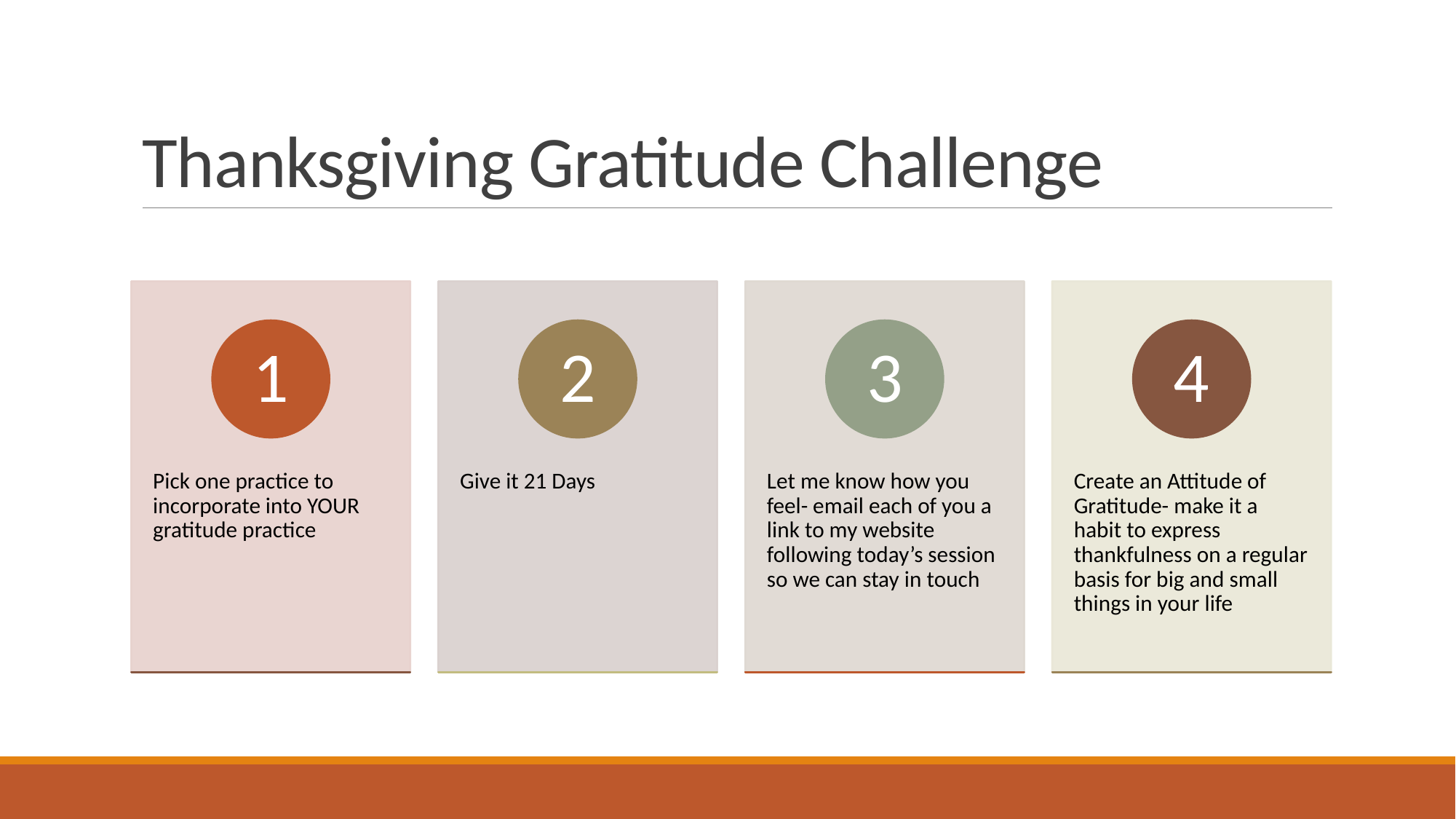

# Thanksgiving Gratitude Challenge
Pick one practice to incorporate into YOUR  gratitude practice
1
Give it 21 Days
2
Let me know how you feel- email each of you a link to my website following today’s session so we can stay in touch
3
Create an Attitude of Gratitude- make it a habit to express thankfulness on a regular basis for big and small things in your life
4